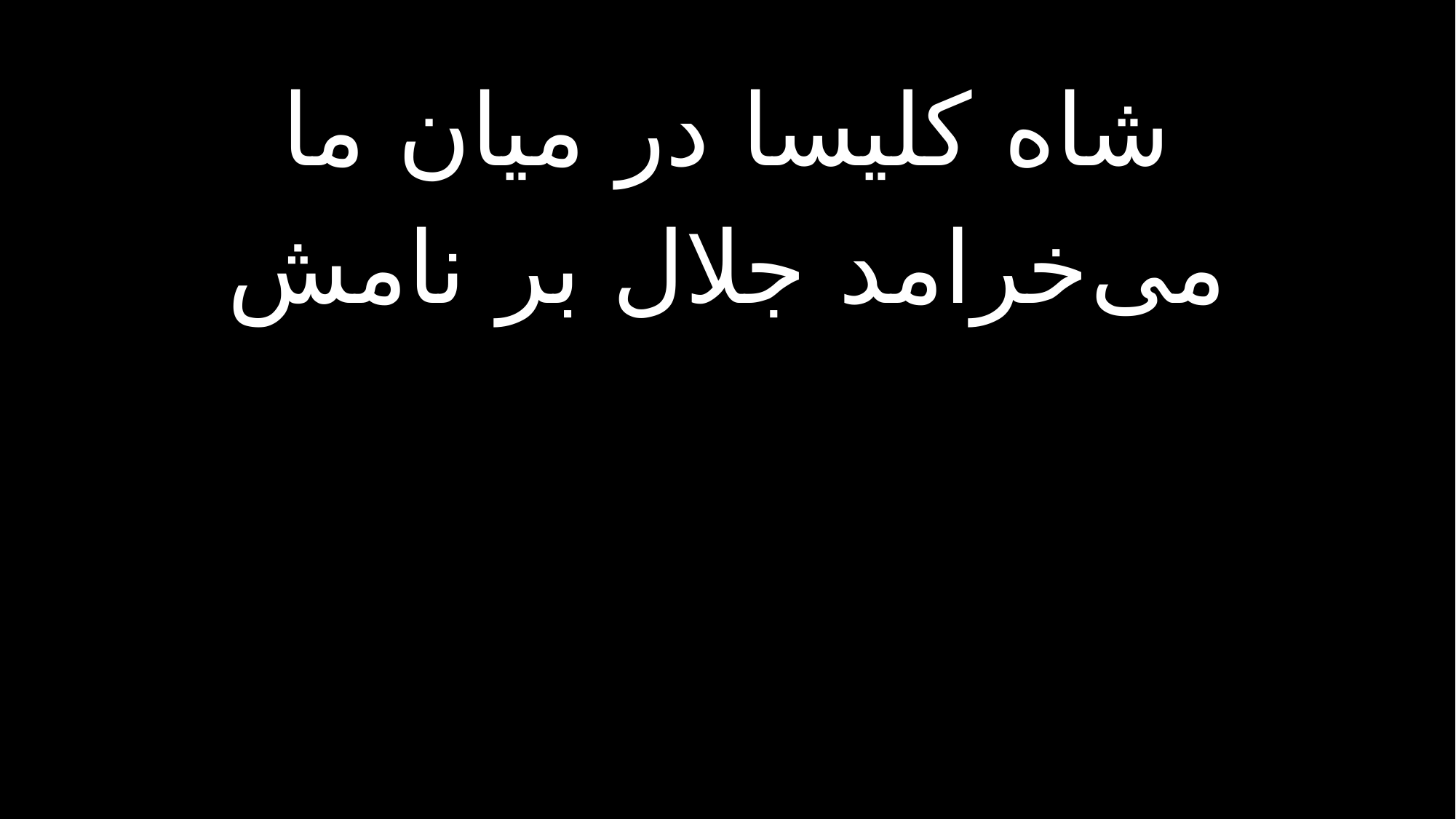

شاه کلیسا در میان ما
می‌خرامد جلال بر نامش